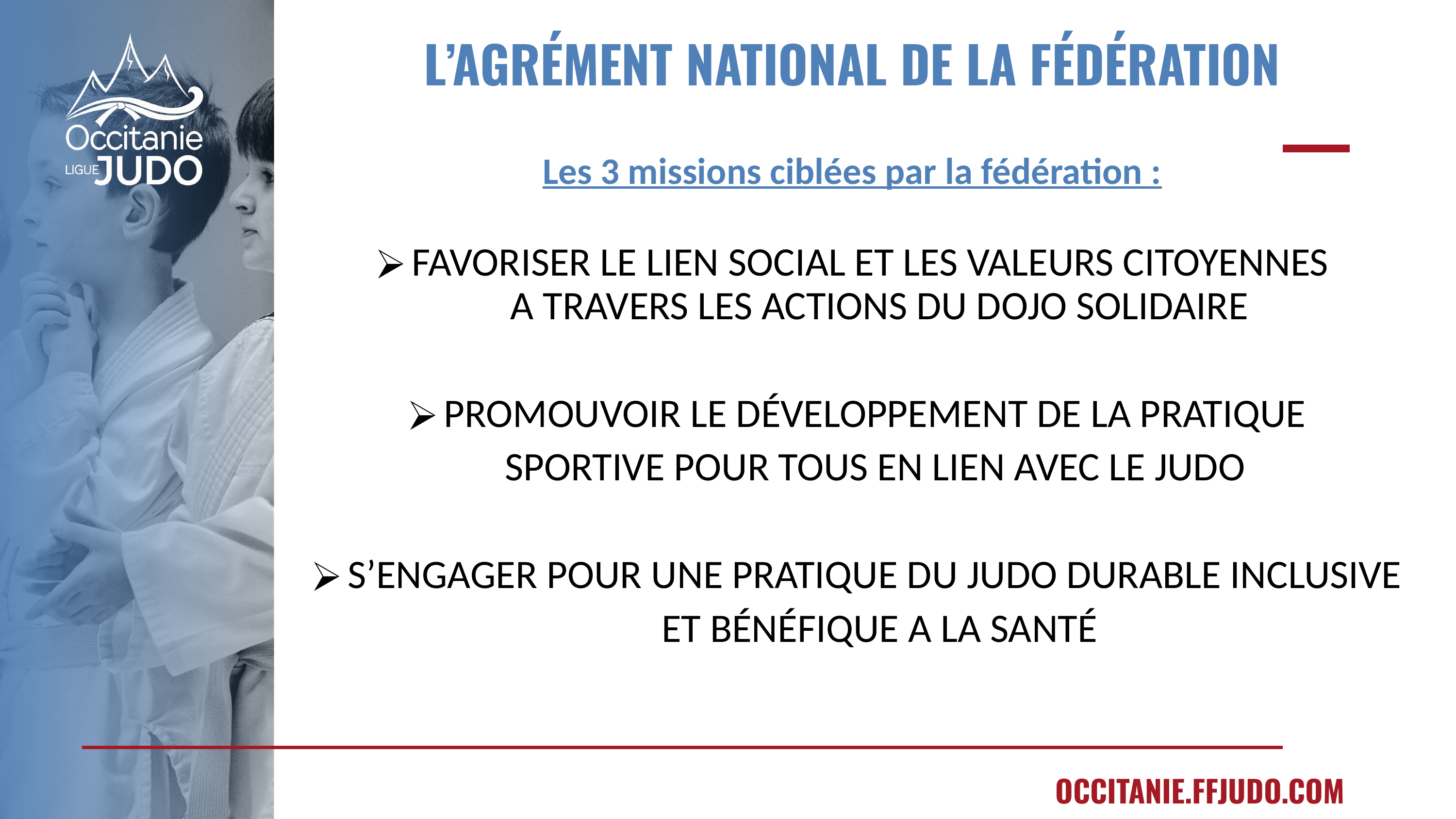

# L’AGRÉMENT NATIONAL DE LA FÉDÉRATION Les 3 missions ciblées par la fédération :
FAVORISER LE LIEN SOCIAL ET LES VALEURS CITOYENNES
A TRAVERS LES ACTIONS DU DOJO SOLIDAIRE

PROMOUVOIR LE DÉVELOPPEMENT DE LA PRATIQUE
SPORTIVE POUR TOUS EN LIEN AVEC LE JUDO

S’ENGAGER POUR UNE PRATIQUE DU JUDO DURABLE INCLUSIVE
ET BÉNÉFIQUE A LA SANTÉ